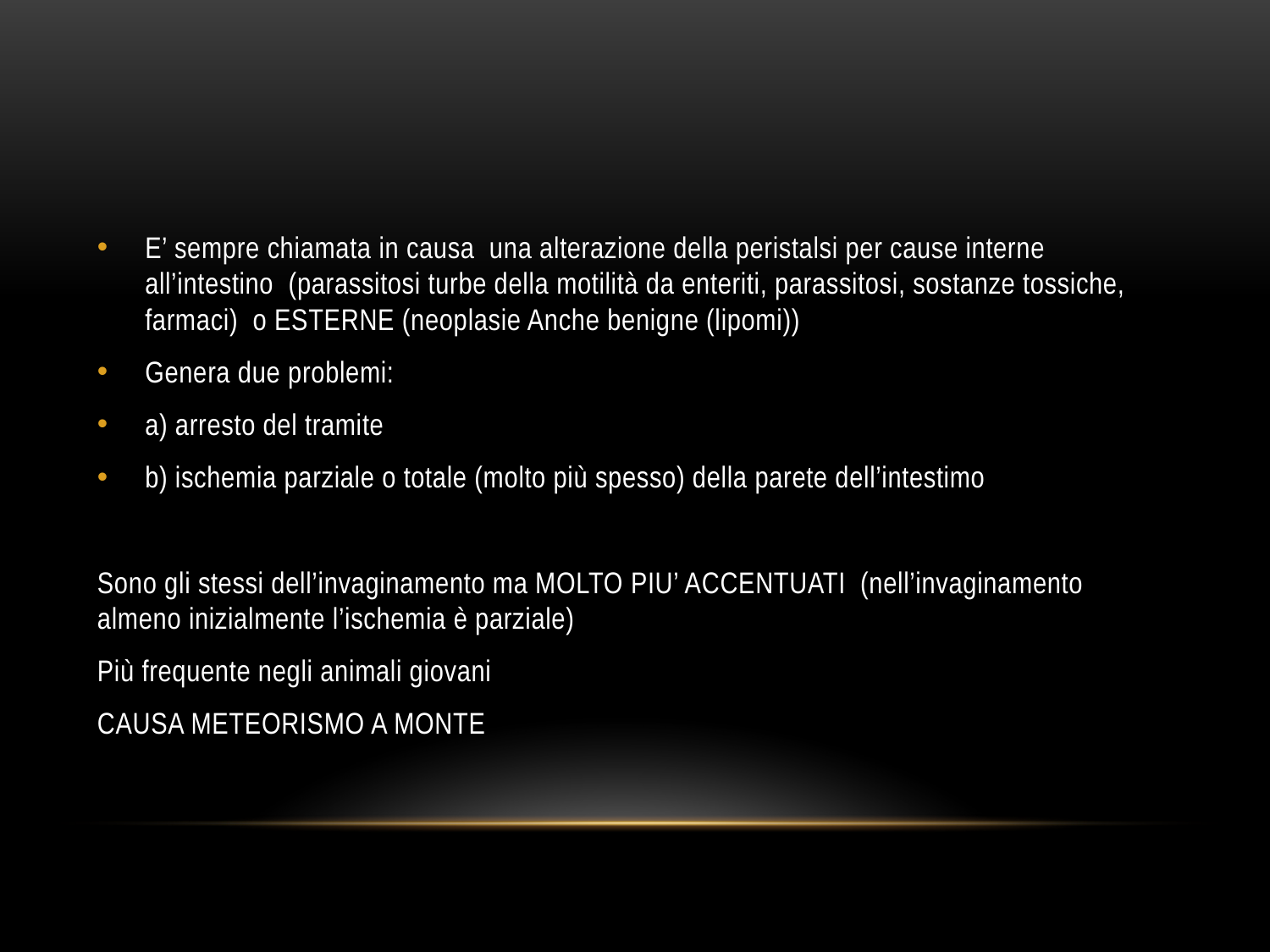

#
E’ sempre chiamata in causa  una alterazione della peristalsi per cause interne all’intestino  (parassitosi turbe della motilità da enteriti, parassitosi, sostanze tossiche, farmaci)  o ESTERNE (neoplasie Anche benigne (lipomi))
Genera due problemi:
a) arresto del tramite
b) ischemia parziale o totale (molto più spesso) della parete dell’intestimo

Sono gli stessi dell’invaginamento ma MOLTO PIU’ ACCENTUATI  (nell’invaginamento almeno inizialmente l’ischemia è parziale)
Più frequente negli animali giovani
CAUSA METEORISMO A MONTE